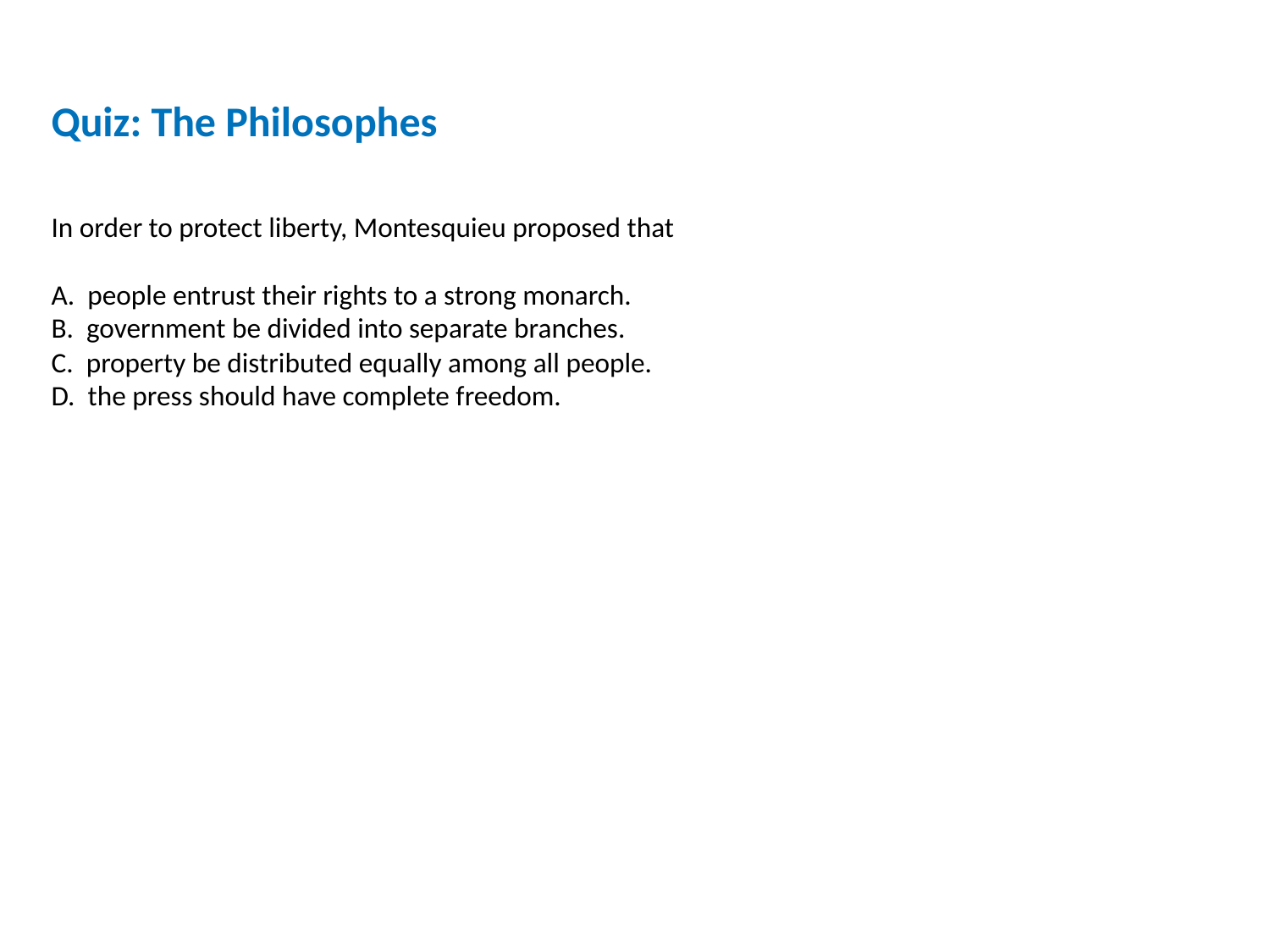

Quiz: The Philosophes
In order to protect liberty, Montesquieu proposed that

A.  people entrust their rights to a strong monarch.
B.  government be divided into separate branches.
C.  property be distributed equally among all people.
D.  the press should have complete freedom.